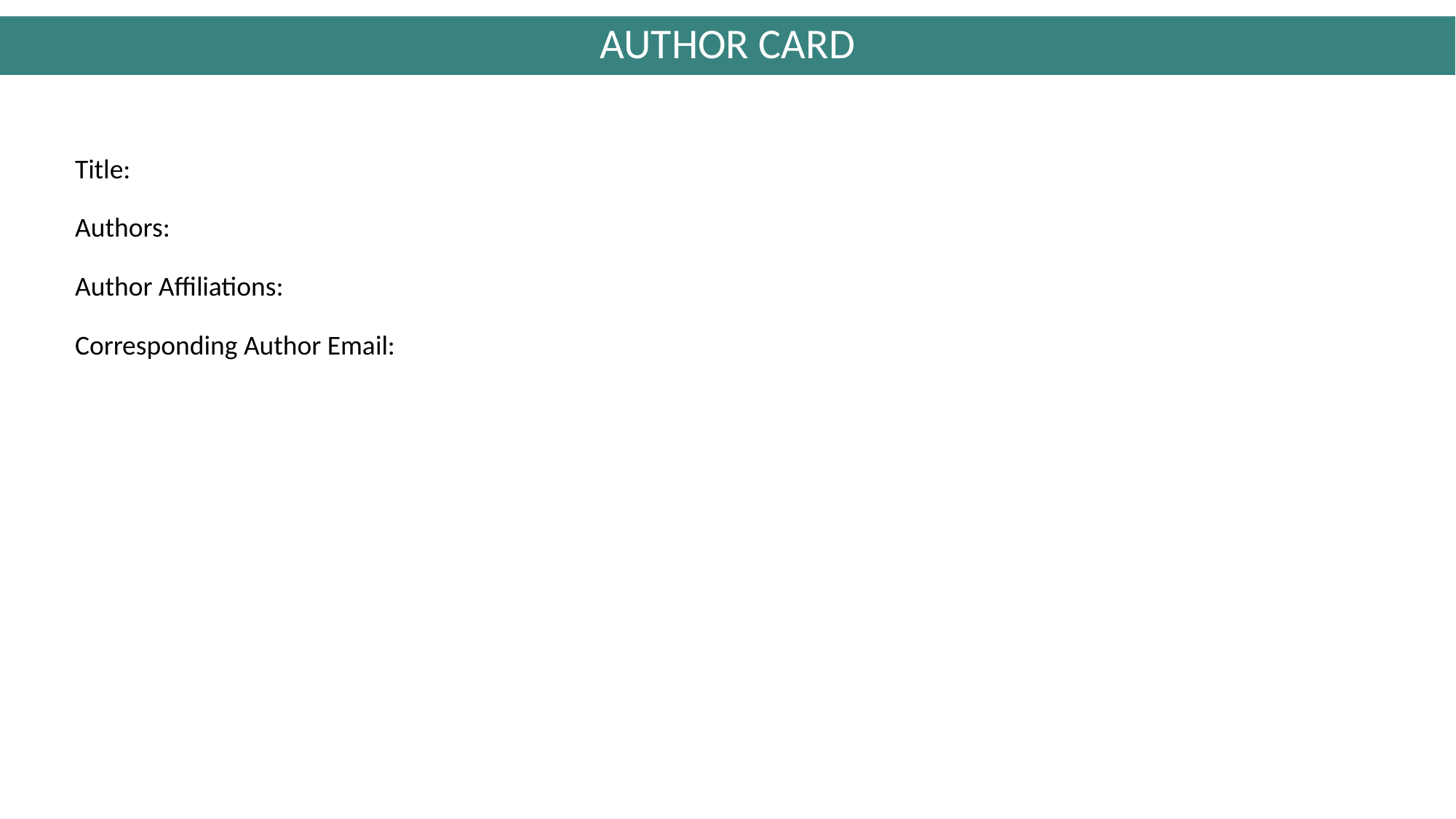

AUTHOR CARD

Title:

Authors:

Author Affiliations:
Corresponding Author Email: